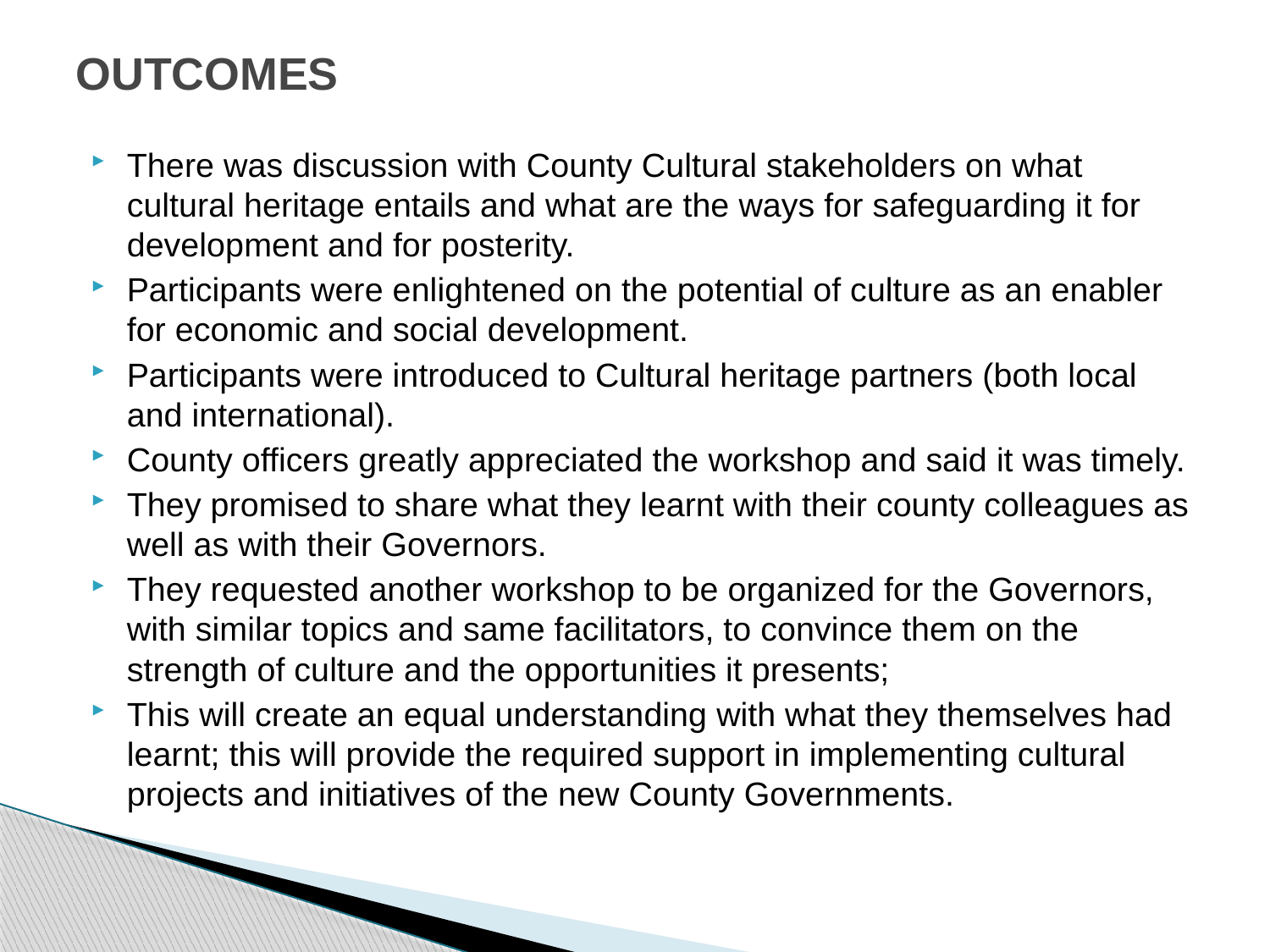

# OUTCOMES
There was discussion with County Cultural stakeholders on what cultural heritage entails and what are the ways for safeguarding it for development and for posterity.
Participants were enlightened on the potential of culture as an enabler for economic and social development.
Participants were introduced to Cultural heritage partners (both local and international).
County officers greatly appreciated the workshop and said it was timely.
They promised to share what they learnt with their county colleagues as well as with their Governors.
They requested another workshop to be organized for the Governors, with similar topics and same facilitators, to convince them on the strength of culture and the opportunities it presents;
This will create an equal understanding with what they themselves had learnt; this will provide the required support in implementing cultural projects and initiatives of the new County Governments.